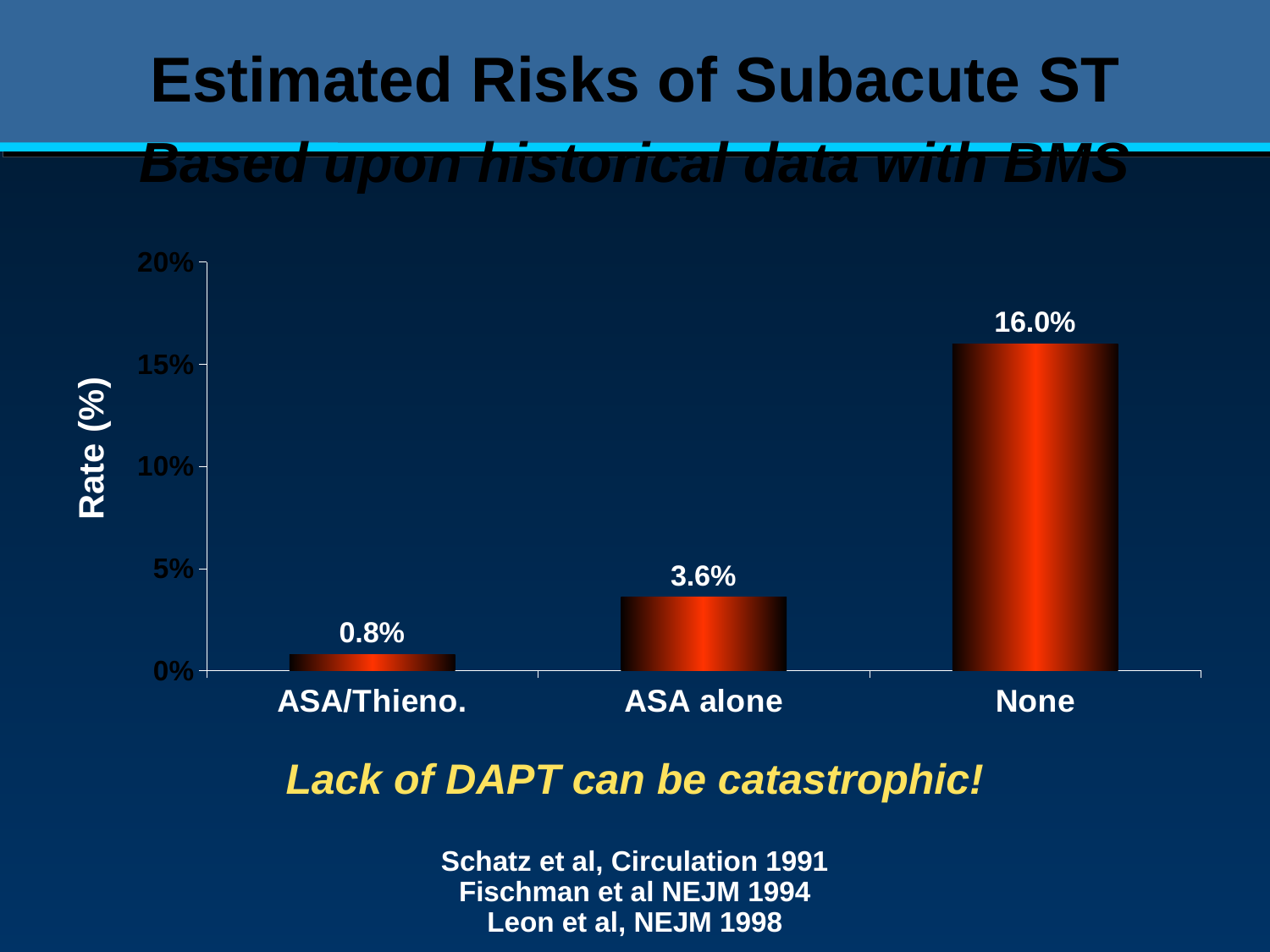

Estimated Risks of Subacute ST
Based upon historical data with BMS

### Chart

| Category | ASA/Clop/Cilostazol |
|---|---|
| ASA/Thieno. | 0.00800000000000002 |
| ASA alone | 0.03600000000000001 |
| None | 0.16 |
Lack of DAPT can be catastrophic!
Schatz et al, Circulation 1991
Fischman et al NEJM 1994
Leon et al, NEJM 1998